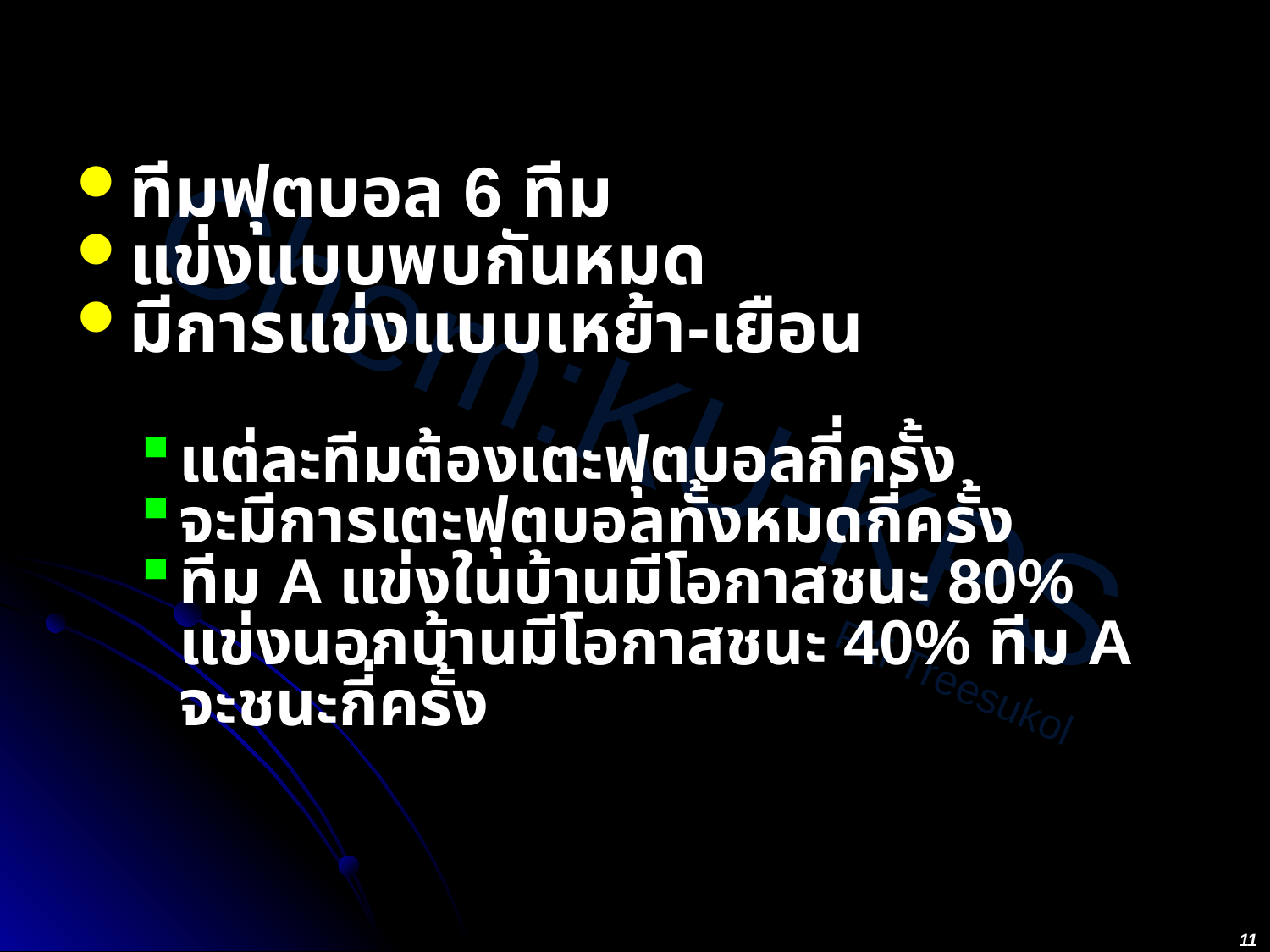

#
ทีมฟุตบอล 6 ทีม
แข่งแบบพบกันหมด
มีการแข่งแบบเหย้า-เยือน

แต่ละทีมต้องเตะฟุตบอลกี่ครั้ง
จะมีการเตะฟุตบอลทั้งหมดกี่ครั้ง
ทีม A แข่งในบ้านมีโอกาสชนะ 80% แข่งนอกบ้านมีโอกาสชนะ 40% ทีม A จะชนะกี่ครั้ง
11